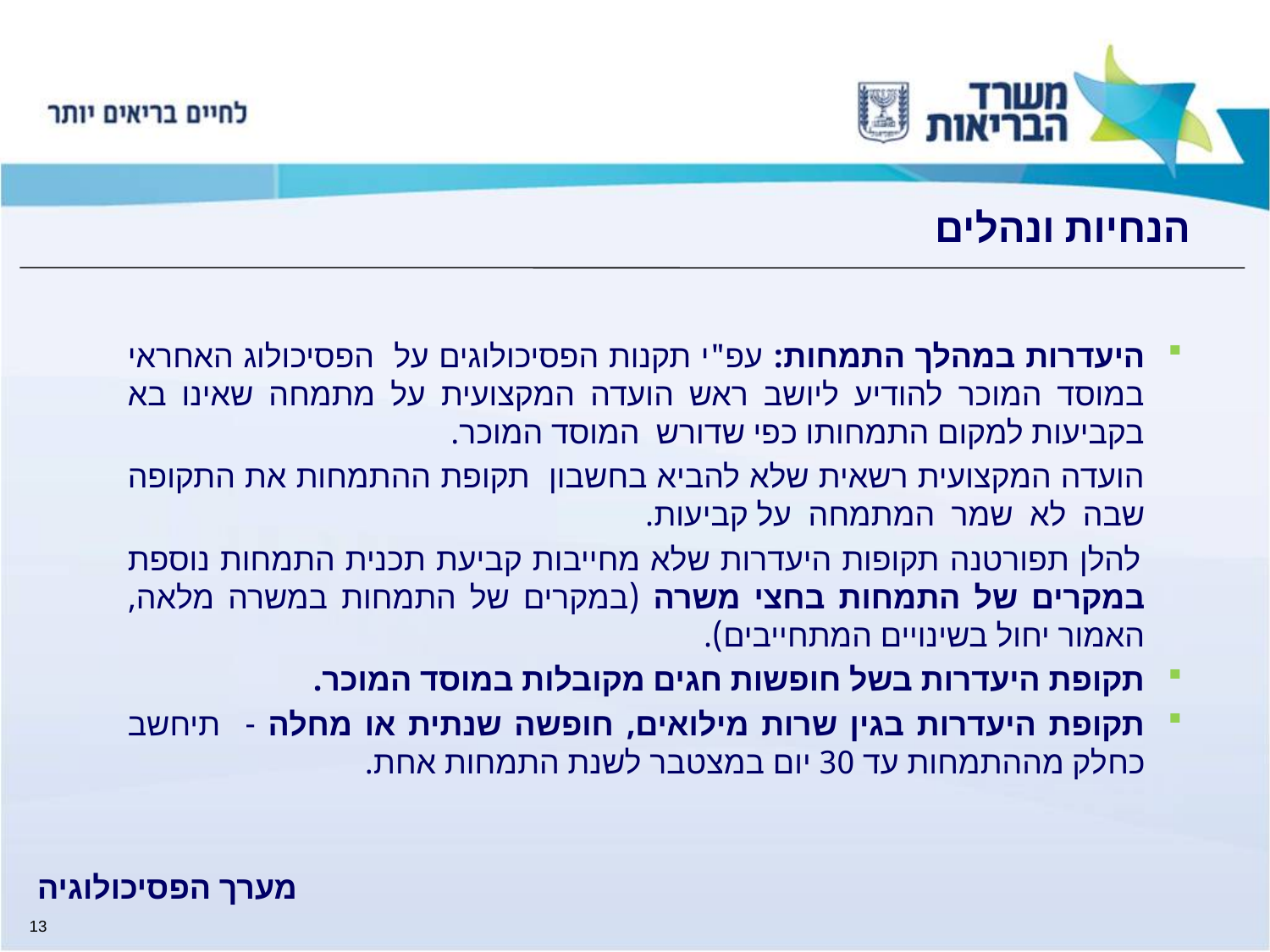

# הנחיות ונהלים

היעדרות במהלך התמחות: עפ"י תקנות הפסיכולוגים על  הפסיכולוג האחראי במוסד המוכר להודיע ליושב ראש הועדה המקצועית על מתמחה שאינו בא בקביעות למקום התמחותו כפי שדורש  המוסד המוכר.
הועדה המקצועית רשאית שלא להביא בחשבון  תקופת ההתמחות את התקופה שבה  לא  שמר  המתמחה  על קביעות.
    להלן תפורטנה תקופות היעדרות שלא מחייבות קביעת תכנית התמחות נוספת במקרים של התמחות בחצי משרה (במקרים של התמחות במשרה מלאה, האמור יחול בשינויים המתחייבים).
תקופת היעדרות בשל חופשות חגים מקובלות במוסד המוכר.
תקופת היעדרות בגין שרות מילואים, חופשה שנתית או מחלה -  תיחשב כחלק מההתמחות עד 30 יום במצטבר לשנת התמחות אחת.

מערך הפסיכולוגיה